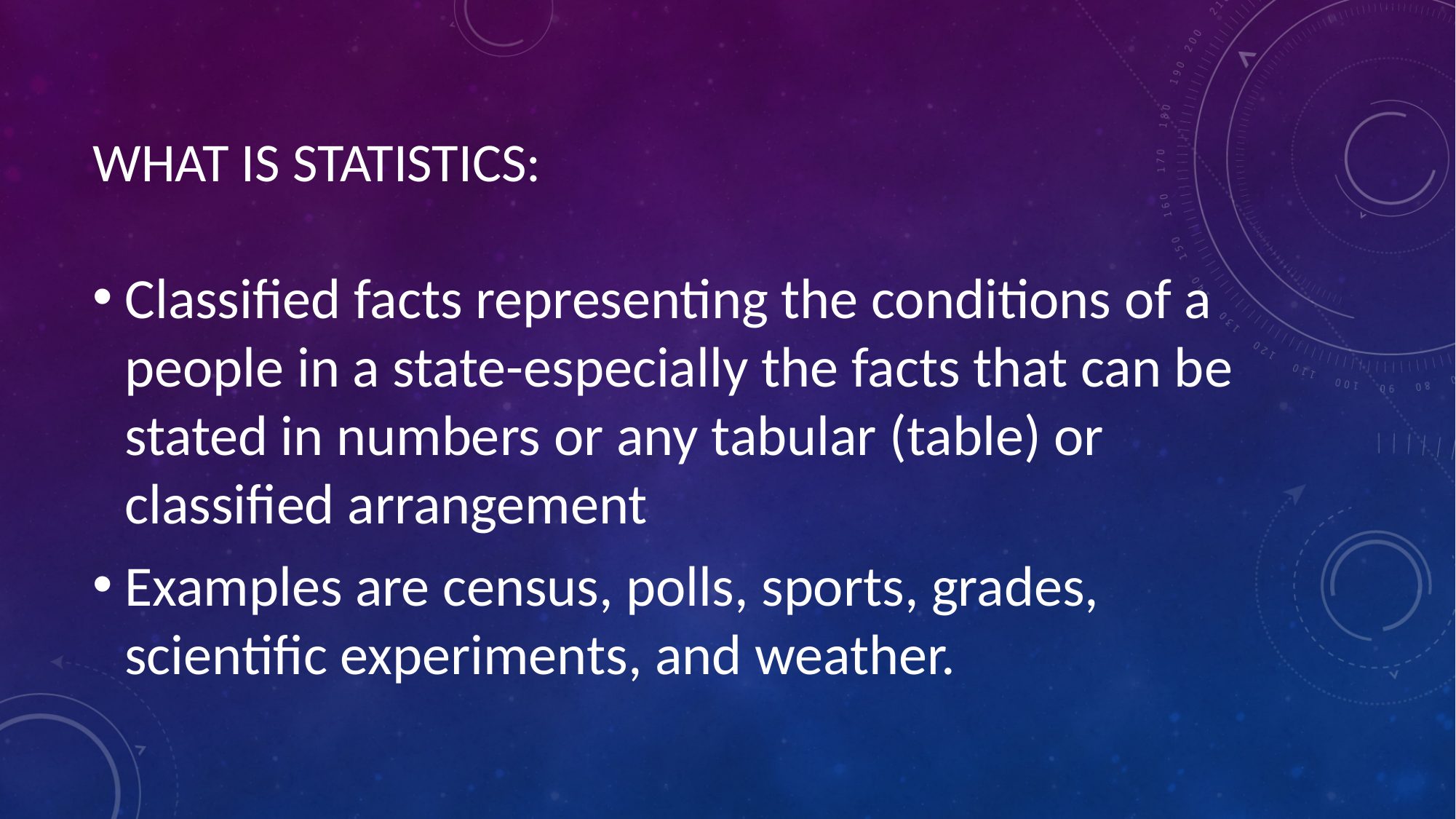

# What is Statistics:
Classified facts representing the conditions of a people in a state-especially the facts that can be stated in numbers or any tabular (table) or classified arrangement
Examples are census, polls, sports, grades, scientific experiments, and weather.